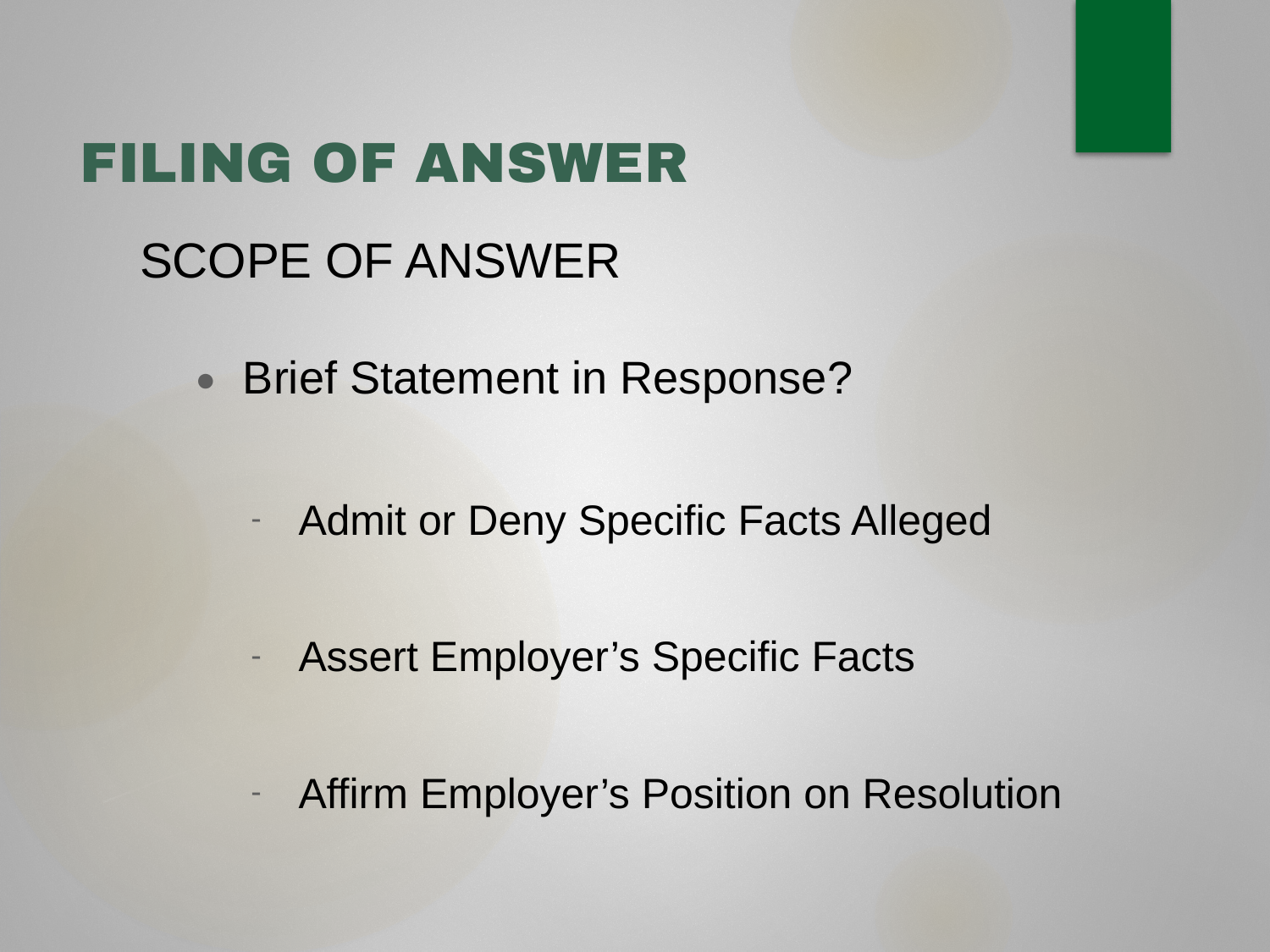

# FILING OF ANSWER
SCOPE OF ANSWER

Brief Statement in Response?

Admit or Deny Specific Facts Alleged

Assert Employer’s Specific Facts

Affirm Employer’s Position on Resolution